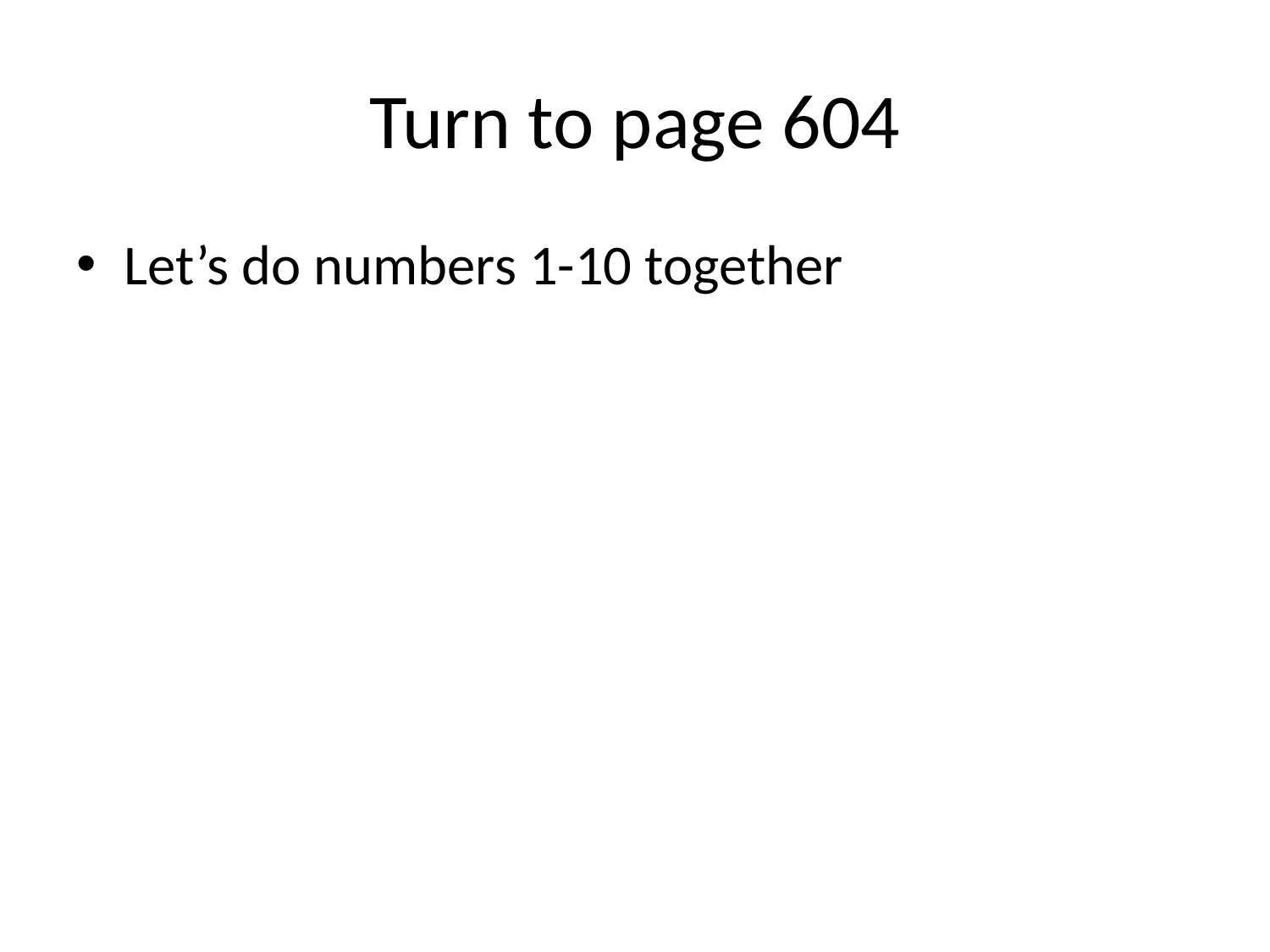

# Turn to page 604
Let’s do numbers 1-10 together